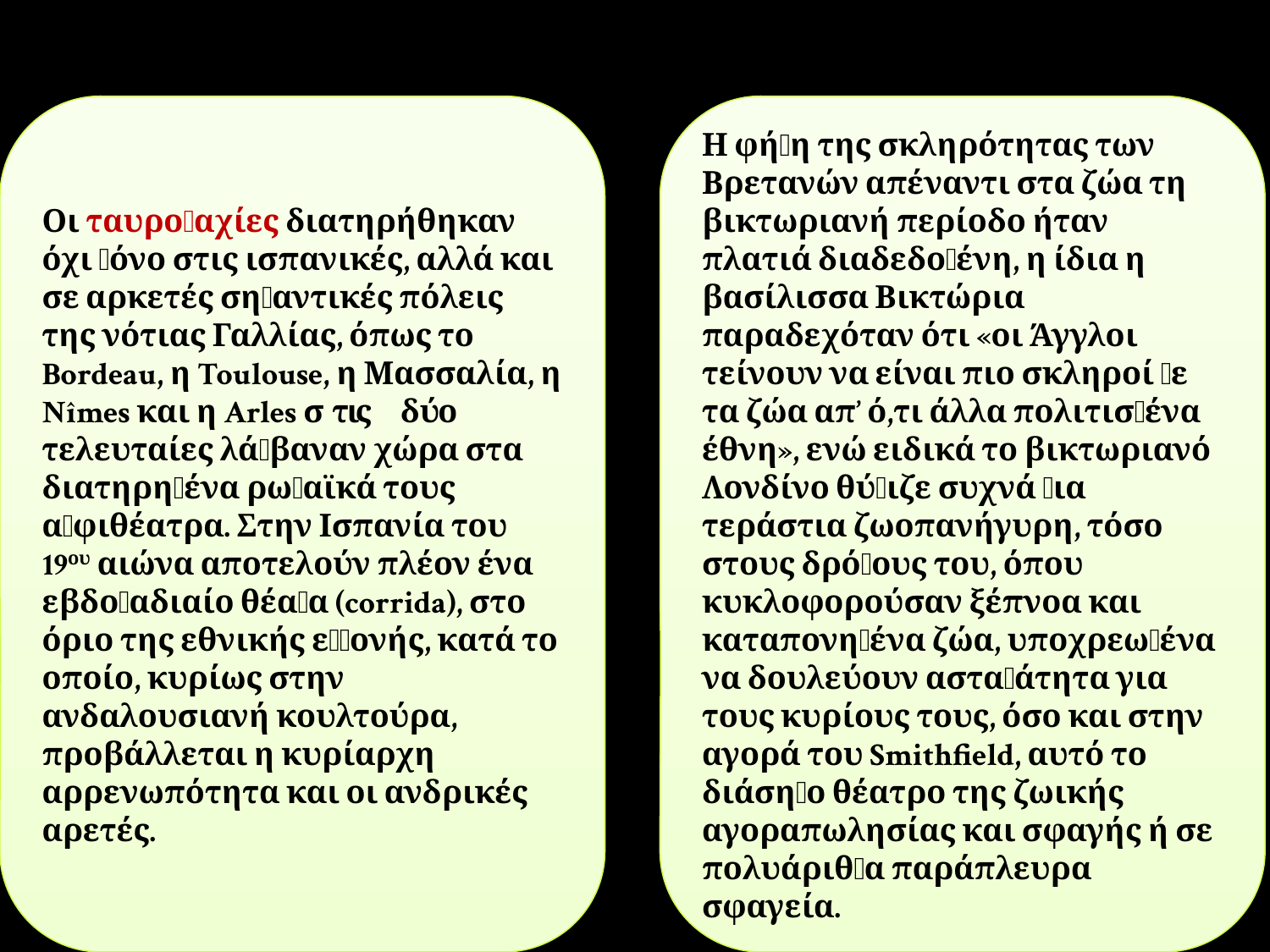

Οι ταυρομαχίες διατηρήθηκαν όχι μόνο στις ισπανικές, αλλά και σε αρκετές σημαντικές πόλεις της νότιας Γαλλίας, όπως το Bordeau, η Toulouse, η Μασσαλία, η Nîmes και η Arles ─ στις δύο τελευταίες λάμβαναν χώρα στα διατηρημένα ρωμαϊκά τους αμφιθέατρα. Στην Ισπανία του 19ου αιώνα αποτελούν πλέον ένα εβδομαδιαίο θέαμα (corrida), στο όριο της εθνικής εμμονής, κατά το οποίο, κυρίως στην ανδαλουσιανή κουλτούρα, προβάλλεται η κυρίαρχη αρρενωπότητα και οι ανδρικές αρετές.
Η φήμη της σκληρότητας των Βρετανών απέναντι στα ζώα τη βικτωριανή περίοδο ήταν πλατιά διαδεδομένη, η ίδια η βασίλισσα Βικτώρια παραδεχόταν ότι «οι Άγγλοι τείνουν να είναι πιο σκληροί με τα ζώα απ’ ό,τι άλλα πολιτισμένα έθνη», ενώ ειδικά το βικτωριανό Λονδίνο θύμιζε συχνά μια τεράστια ζωοπανήγυρη, τόσο στους δρόμους του, όπου κυκλοφορούσαν ξέπνοα και καταπονημένα ζώα, υποχρεωμένα να δουλεύουν ασταμάτητα για τους κυρίους τους, όσο και στην αγορά του Smithfield, αυτό το διάσημο θέατρο της ζωικής αγοραπωλησίας και σφαγής ή σε πολυάριθμα παράπλευρα σφαγεία.